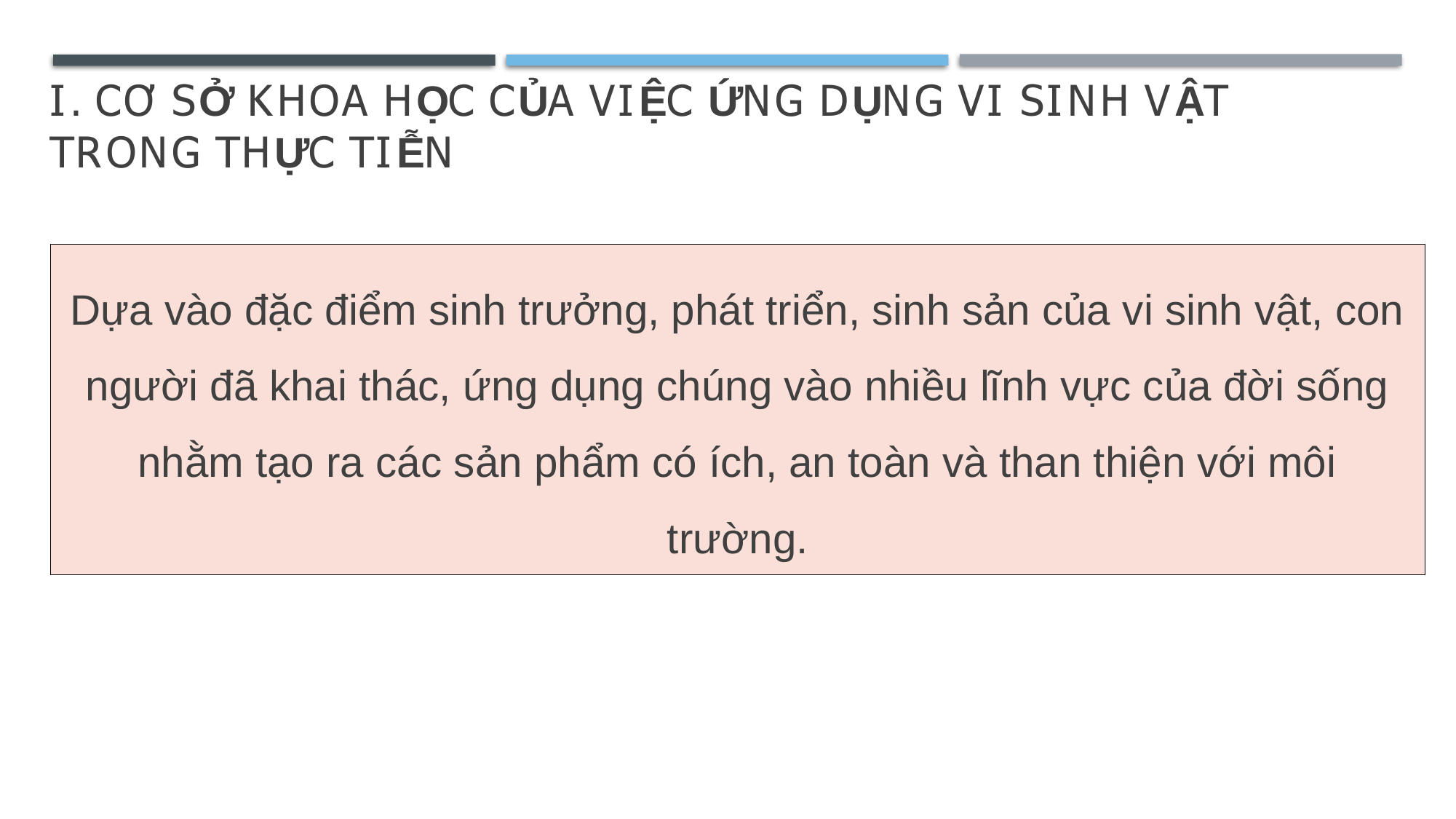

I. CƠ SỞ KHOA HỌC CỦA VIỆC ỨNG DỤNG VI SINH VẬT TRONG THỰC TIỄN
Dựa vào đặc điểm sinh trưởng, phát triển, sinh sản của vi sinh vật, con người đã khai thác, ứng dụng chúng vào nhiều lĩnh vực của đời sống nhằm tạo ra các sản phẩm có ích, an toàn và than thiện với môi trường.